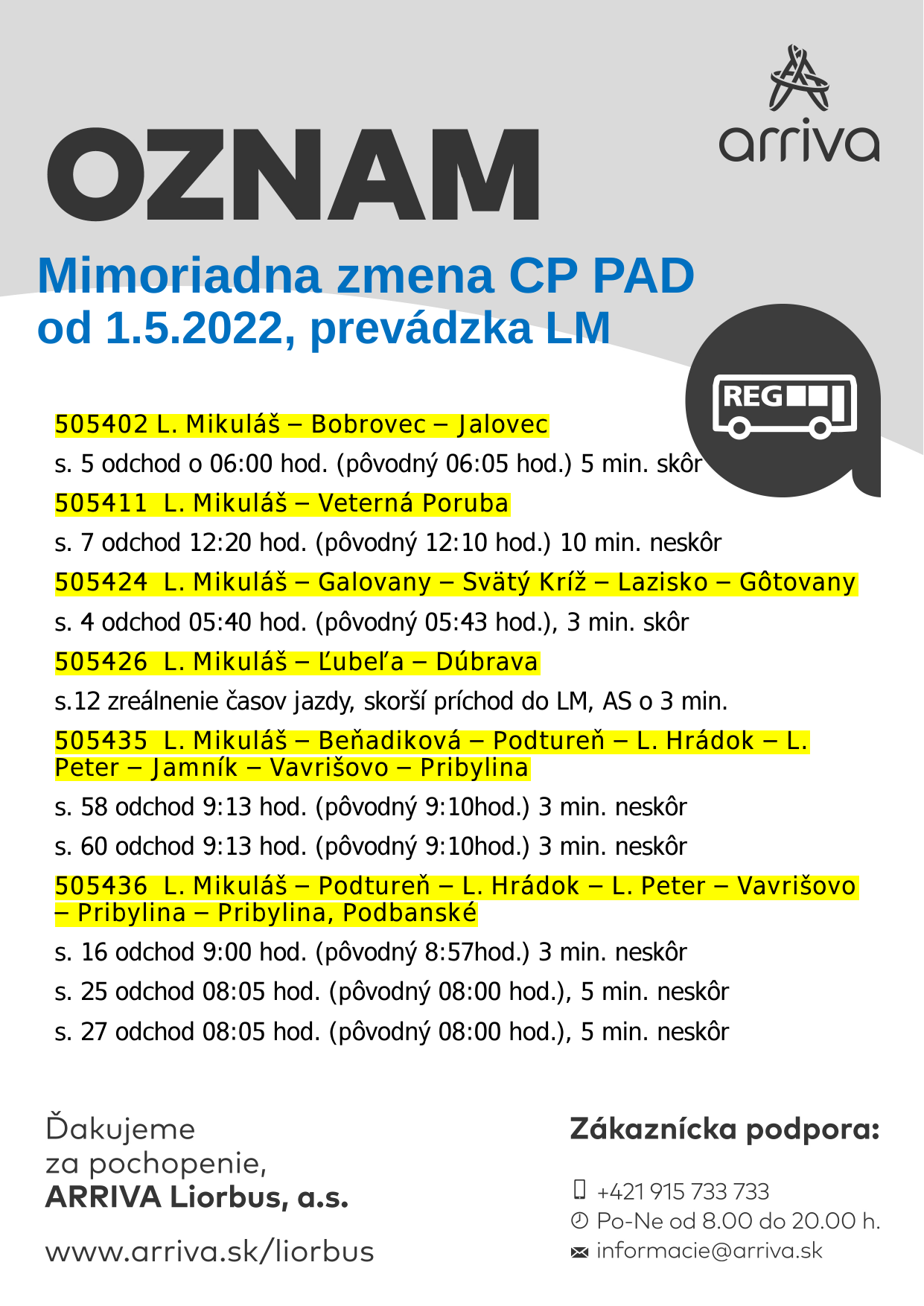

# Mimoriadna zmena CP PAD od 1.5.2022, prevádzka LM
505402 L. Mikuláš – Bobrovec – Jalovec
s. 5 odchod o 06:00 hod. (pôvodný 06:05 hod.) 5 min. skôr
505411  L. Mikuláš – Veterná Poruba
s. 7 odchod 12:20 hod. (pôvodný 12:10 hod.) 10 min. neskôr
505424  L. Mikuláš – Galovany – Svätý Kríž – Lazisko – Gôtovany
s. 4 odchod 05:40 hod. (pôvodný 05:43 hod.), 3 min. skôr
505426  L. Mikuláš – Ľubeľa – Dúbrava
s.12 zreálnenie časov jazdy, skorší príchod do LM, AS o 3 min.
505435  L. Mikuláš – Beňadiková – Podtureň – L. Hrádok – L. Peter – Jamník – Vavrišovo – Pribylina
s. 58 odchod 9:13 hod. (pôvodný 9:10hod.) 3 min. neskôr
s. 60 odchod 9:13 hod. (pôvodný 9:10hod.) 3 min. neskôr
505436  L. Mikuláš – Podtureň – L. Hrádok – L. Peter – Vavrišovo – Pribylina – Pribylina, Podbanské
s. 16 odchod 9:00 hod. (pôvodný 8:57hod.) 3 min. neskôr
s. 25 odchod 08:05 hod. (pôvodný 08:00 hod.), 5 min. neskôr
s. 27 odchod 08:05 hod. (pôvodný 08:00 hod.), 5 min. neskôr